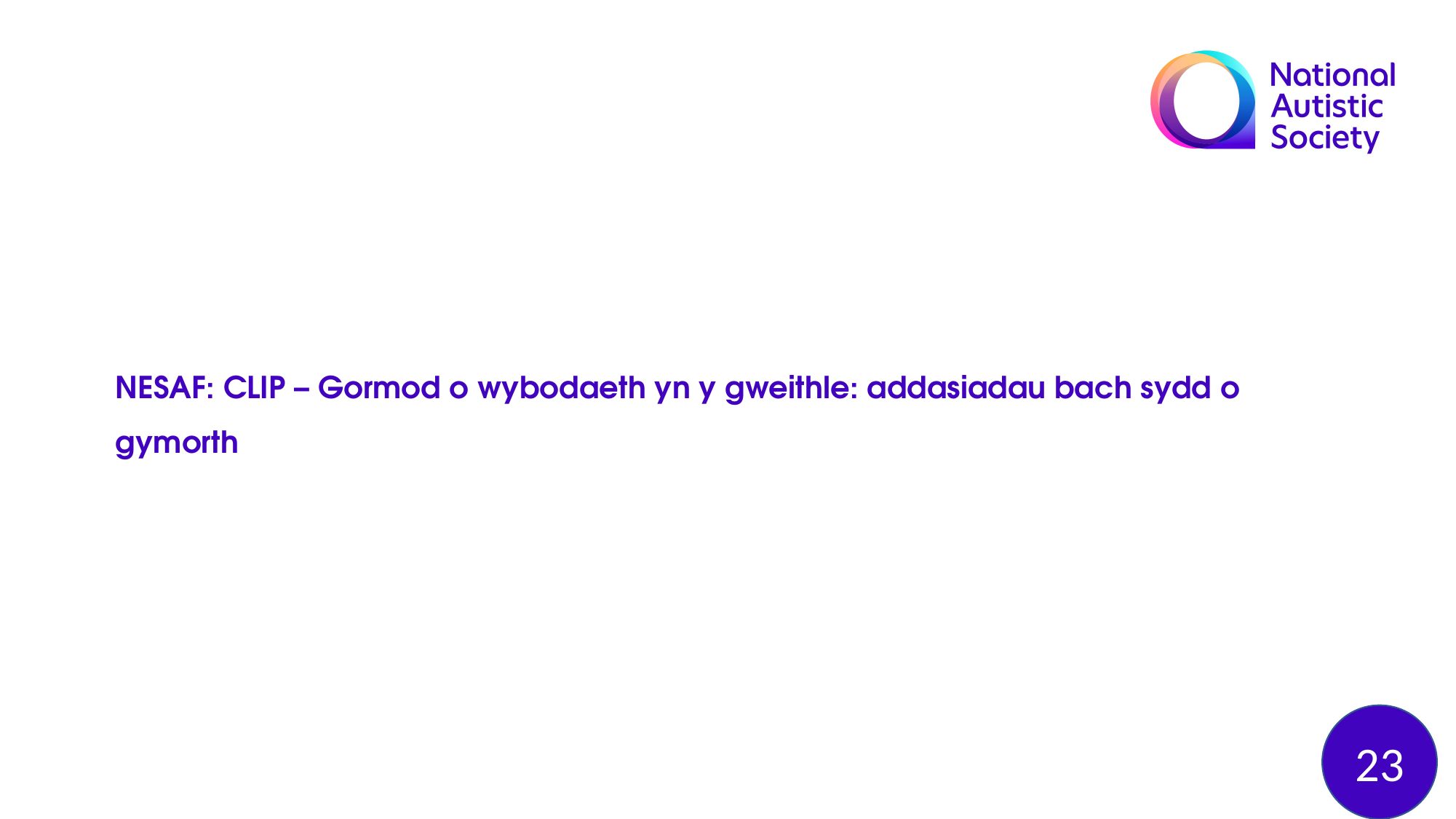

NESAF: CLIP – Gormod o wybodaeth yn y gweithle: addasiadau bach sydd o gymorth
23